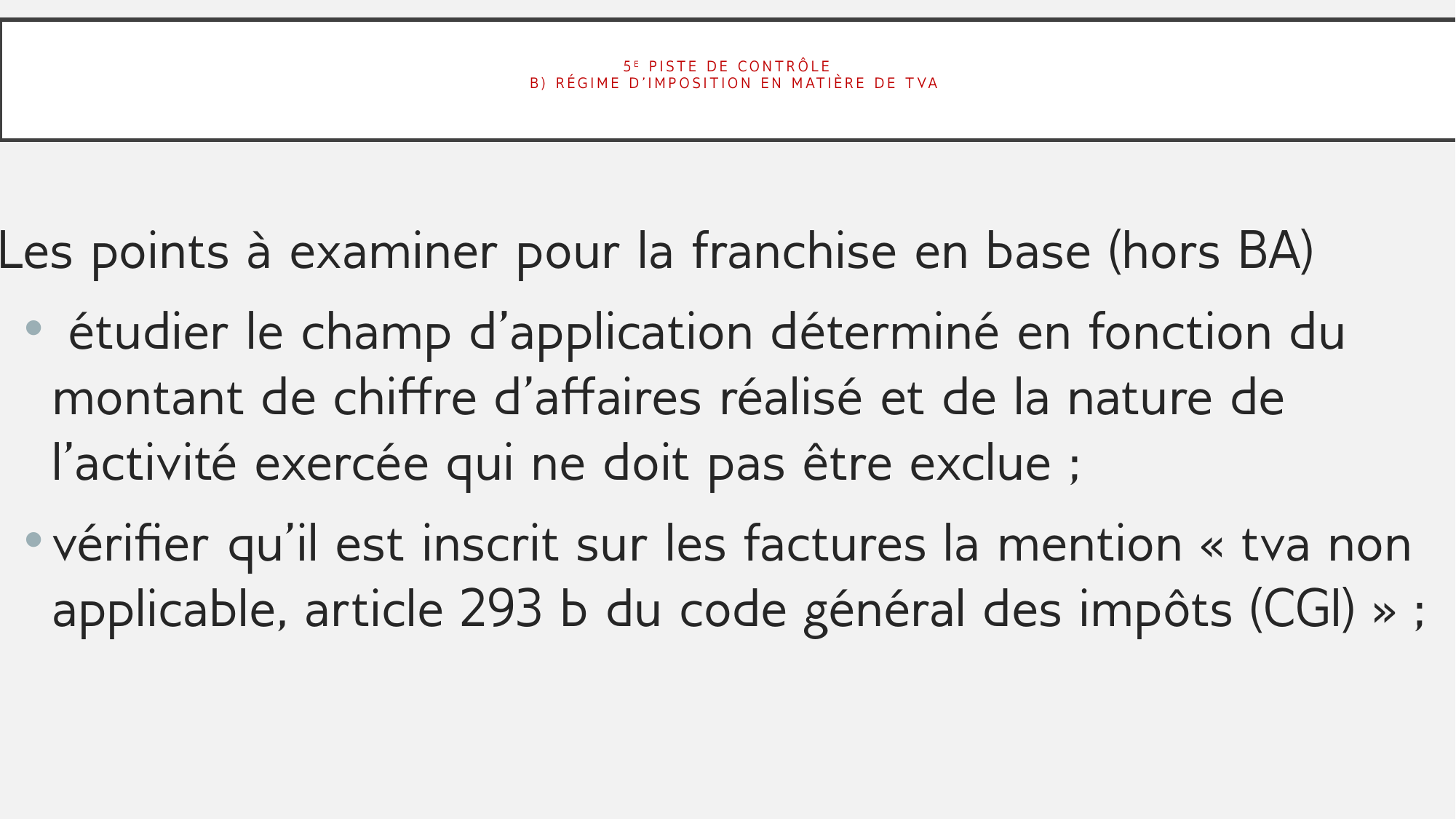

# 5e piste de contrôle B) Régime d’imposition en matière de TVA

Les points à examiner pour la franchise en base (hors BA)
 étudier le champ d’application déterminé en fonction du montant de chiffre d’affaires réalisé et de la nature de l’activité exercée qui ne doit pas être exclue ;
vérifier qu’il est inscrit sur les factures la mention « tva non applicable, article 293 b du code général des impôts (CGI) » ;